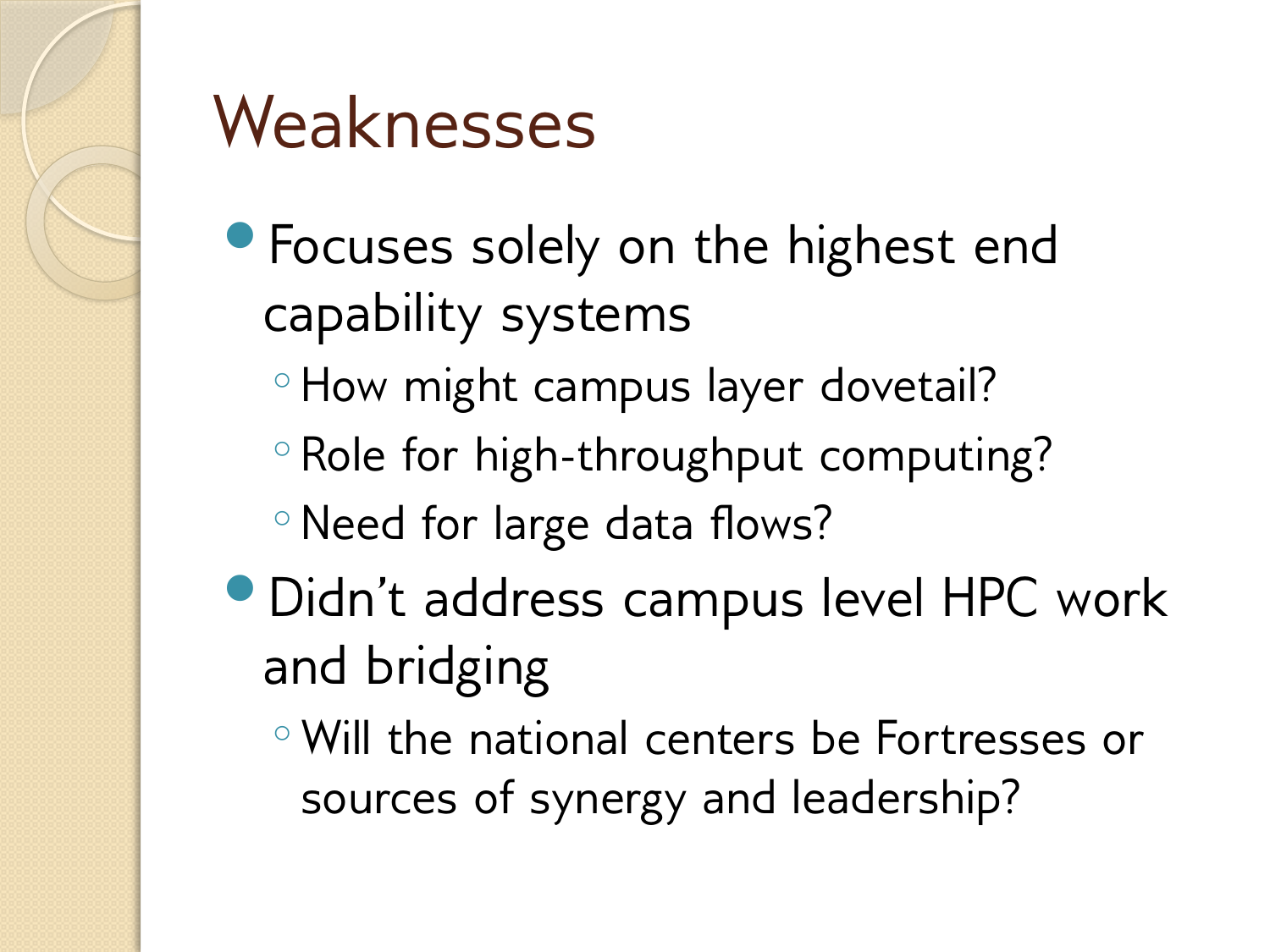

# Weaknesses
Focuses solely on the highest end capability systems
How might campus layer dovetail?
Role for high-throughput computing?
Need for large data flows?
Didn’t address campus level HPC work and bridging
Will the national centers be Fortresses or sources of synergy and leadership?